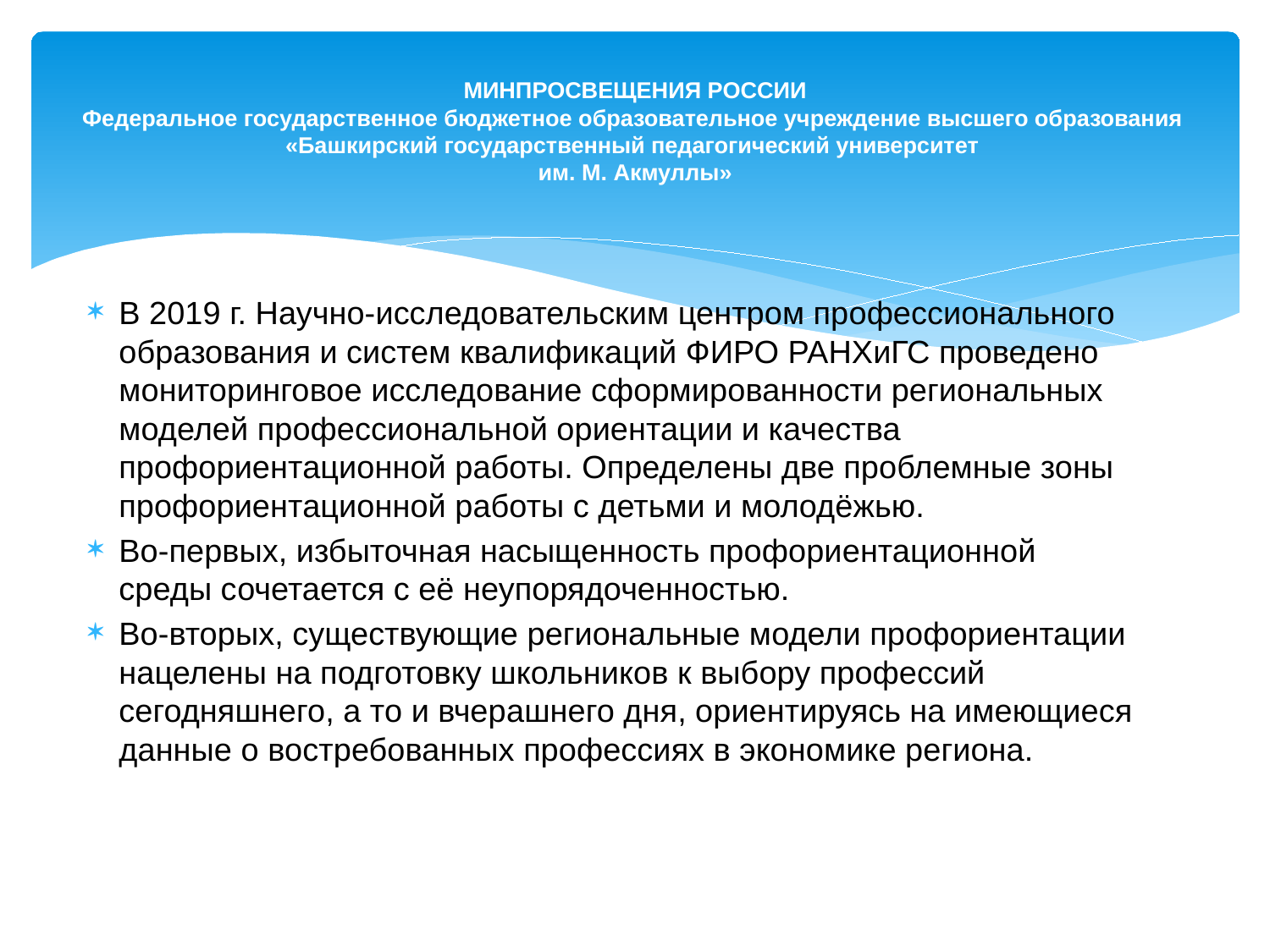

# МИНПРОСВЕЩЕНИЯ РОССИИ Федеральное государственное бюджетное образовательное учреждение высшего образования «Башкирский государственный педагогический университет им. М. Акмуллы»
В 2019 г. Научно-исследовательским центром профессионального образования и систем квалификаций ФИРО РАНХиГС проведено мониторинговое исследование сформированности региональных моделей профессиональной ориентации и качества профориентационной работы. Определены две проблемные зоны профориентационной работы с детьми и молодёжью.
Во-первых, избыточная насыщенность профориентационной среды сочетается с её неупорядоченностью.
Во-вторых, существующие региональные модели профориентации нацелены на подготовку школьников к выбору профессий сегодняшнего, а то и вчерашнего дня, ориентируясь на имеющиеся данные о востребованных профессиях в экономике региона.